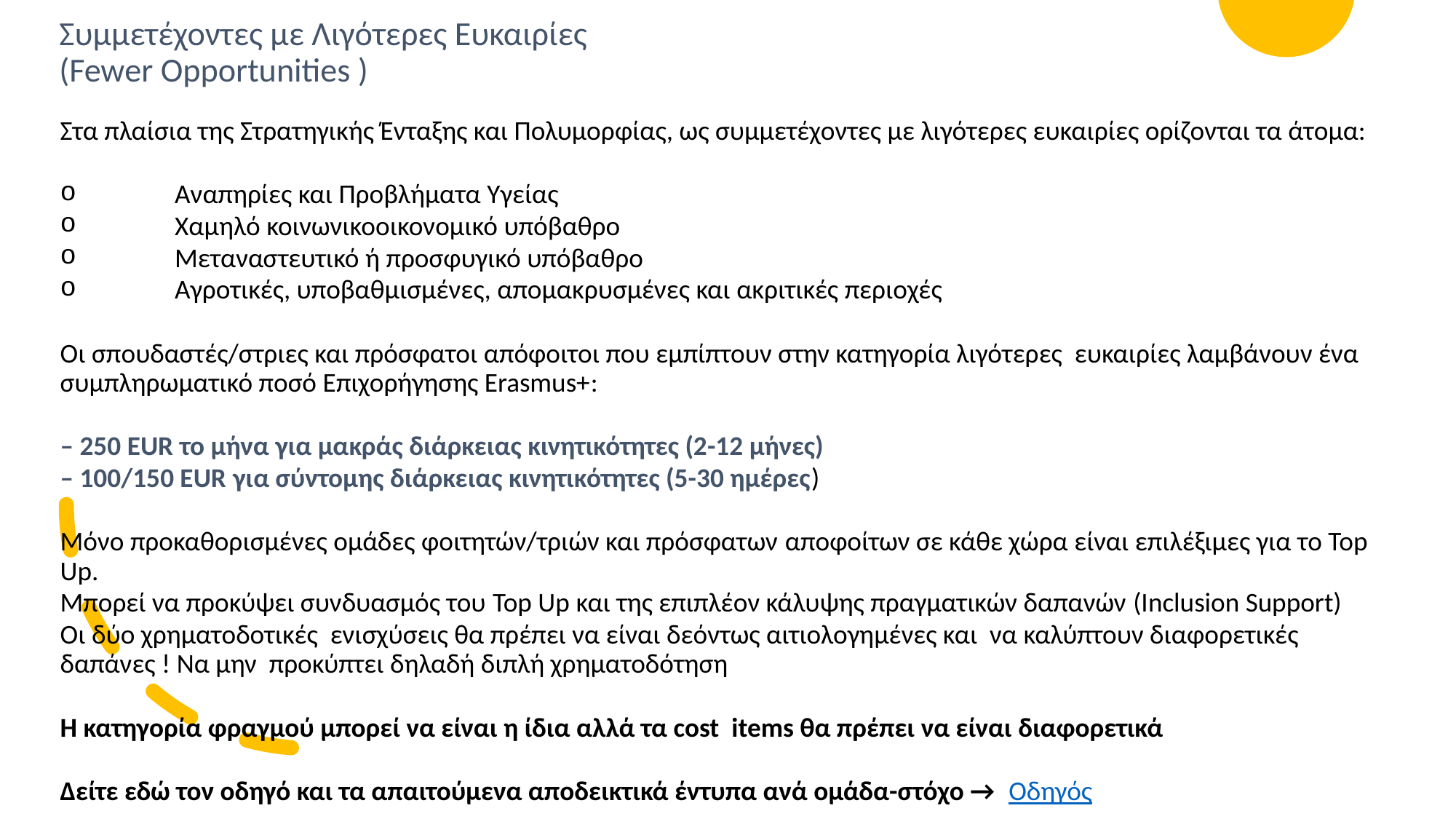

Συμμετέχοντες με Λιγότερες Ευκαιρίες
(Fewer Opportunities )
Στα πλαίσια της Στρατηγικής Ένταξης και Πολυμορφίας, ως συμμετέχοντες με λιγότερες ευκαιρίες ορίζονται τα άτομα:

Αναπηρίες και Προβλήματα Υγείας
Χαμηλό κοινωνικοοικονομικό υπόβαθρο
Μεταναστευτικό ή προσφυγικό υπόβαθρο
Aγροτικές, υποβαθμισμένες, απομακρυσμένες και ακριτικές περιοχές

Οι σπουδαστές/στριες και πρόσφατοι απόφοιτοι που εμπίπτουν στην κατηγορία λιγότερες  ευκαιρίες λαμβάνουν ένα συμπληρωματικό ποσό Επιχορήγησης Erasmus+:

– 250 EUR το μήνα για μακράς διάρκειας κινητικότητες (2-12 μήνες)
– 100/150 EUR για σύντομης διάρκειας κινητικότητες (5-30 ημέρες)

Μόνο προκαθορισμένες ομάδες φοιτητών/τριών και πρόσφατων αποφοίτων σε κάθε χώρα είναι επιλέξιμες για το Top Up.
Μπορεί να προκύψει συνδυασμός του Top Up και της επιπλέον κάλυψης πραγματικών δαπανών (Inclusion Support)
Oι δύο χρηματοδοτικές  ενισχύσεις θα πρέπει να είναι δεόντως αιτιολογημένες και  να καλύπτουν διαφορετικές δαπάνες ! Να μην  προκύπτει δηλαδή διπλή χρηματοδότηση

Η κατηγορία φραγμού μπορεί να είναι η ίδια αλλά τα cost  items θα πρέπει να είναι διαφορετικά

Δείτε εδώ τον οδηγό και τα απαιτούμενα αποδεικτικά έντυπα ανά ομάδα-στόχο →  Οδηγός